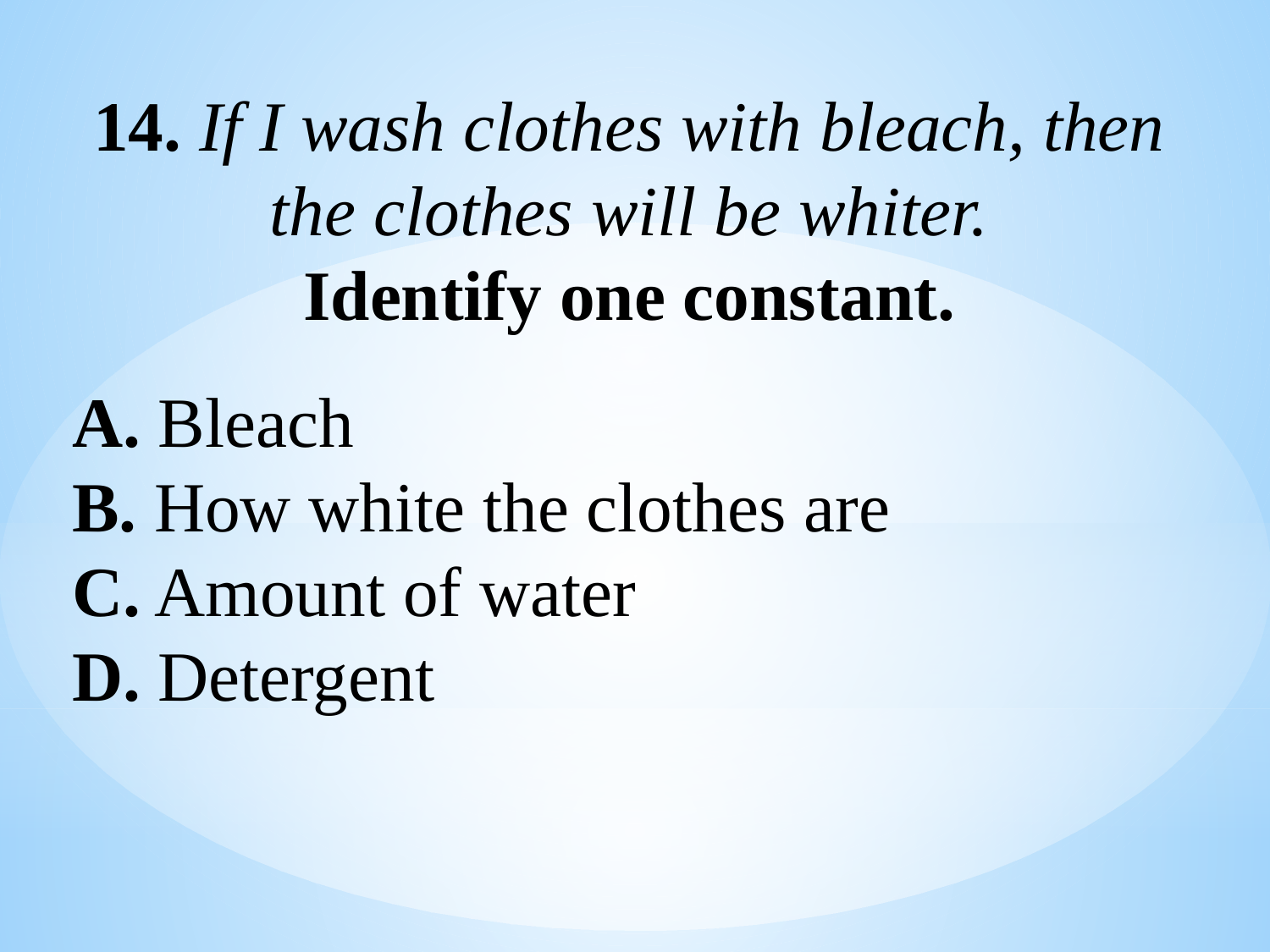

14. If I wash clothes with bleach, then the clothes will be whiter.
Identify one constant.
A. Bleach
B. How white the clothes are
C. Amount of water
D. Detergent